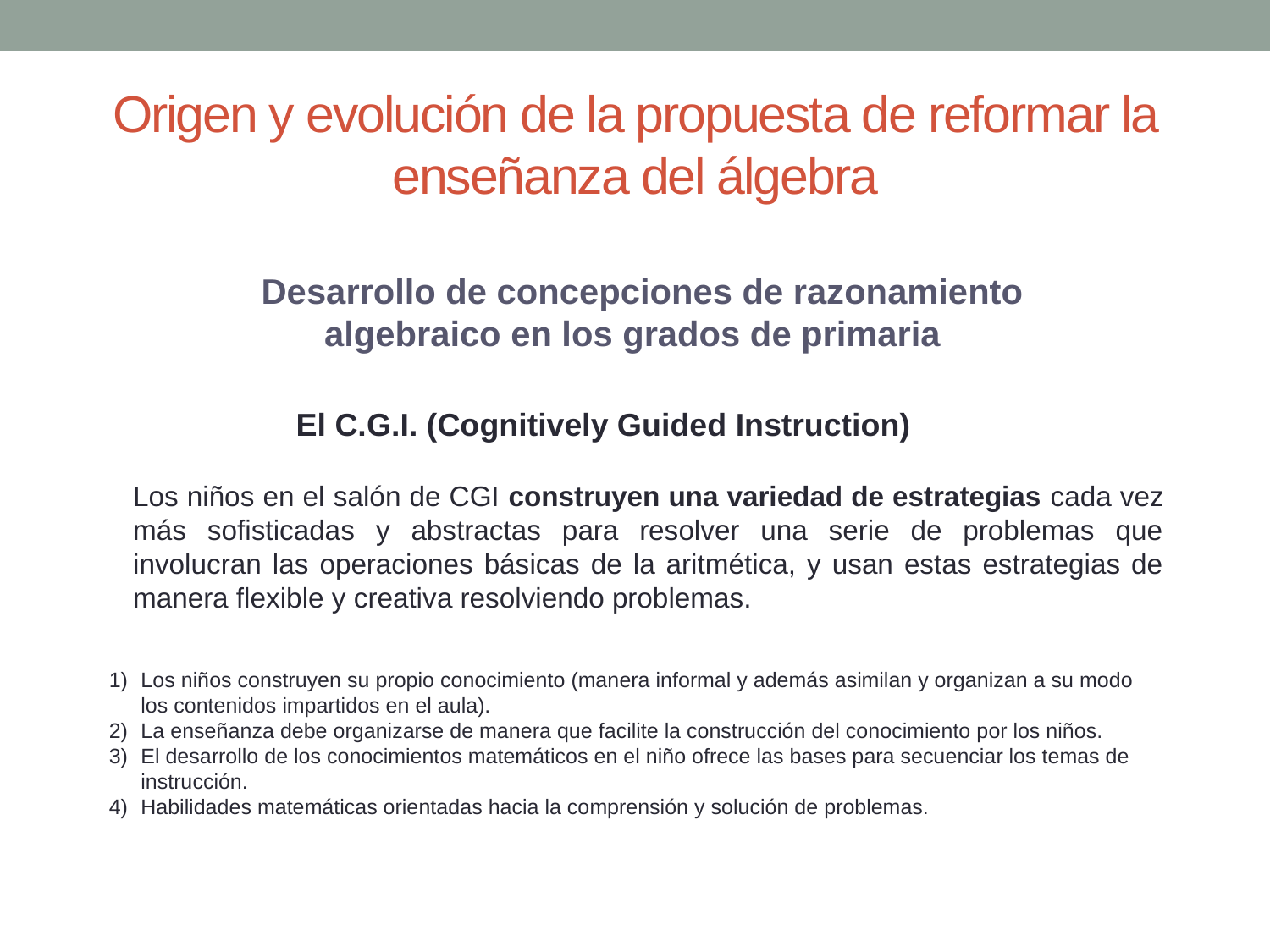

# Origen y evolución de la propuesta de reformar la enseñanza del álgebra
Desarrollo de concepciones de razonamiento algebraico en los grados de primaria
El C.G.I. (Cognitively Guided Instruction)
Los niños en el salón de CGI construyen una variedad de estrategias cada vez más sofisticadas y abstractas para resolver una serie de problemas que involucran las operaciones básicas de la aritmética, y usan estas estrategias de manera flexible y creativa resolviendo problemas.
Los niños construyen su propio conocimiento (manera informal y además asimilan y organizan a su modo los contenidos impartidos en el aula).
La enseñanza debe organizarse de manera que facilite la construcción del conocimiento por los niños.
El desarrollo de los conocimientos matemáticos en el niño ofrece las bases para secuenciar los temas de instrucción.
Habilidades matemáticas orientadas hacia la comprensión y solución de problemas.